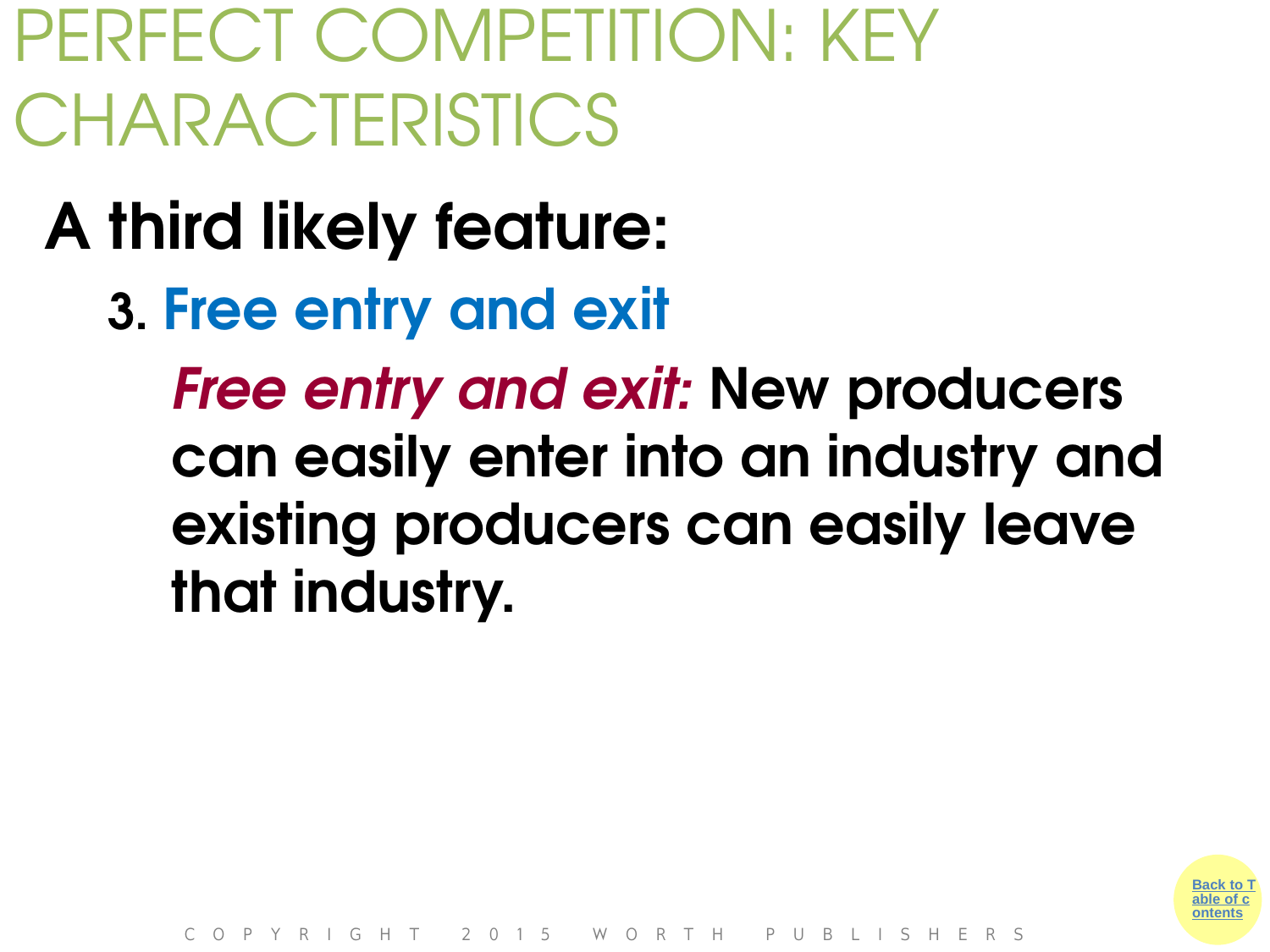

# PERFECT COMPETITION: KEY CHARACTERISTICS
A third likely feature:
3. Free entry and exit
Free entry and exit: New producers can easily enter into an industry and existing producers can easily leave that industry.

Copyright 2015 Worth Publishers